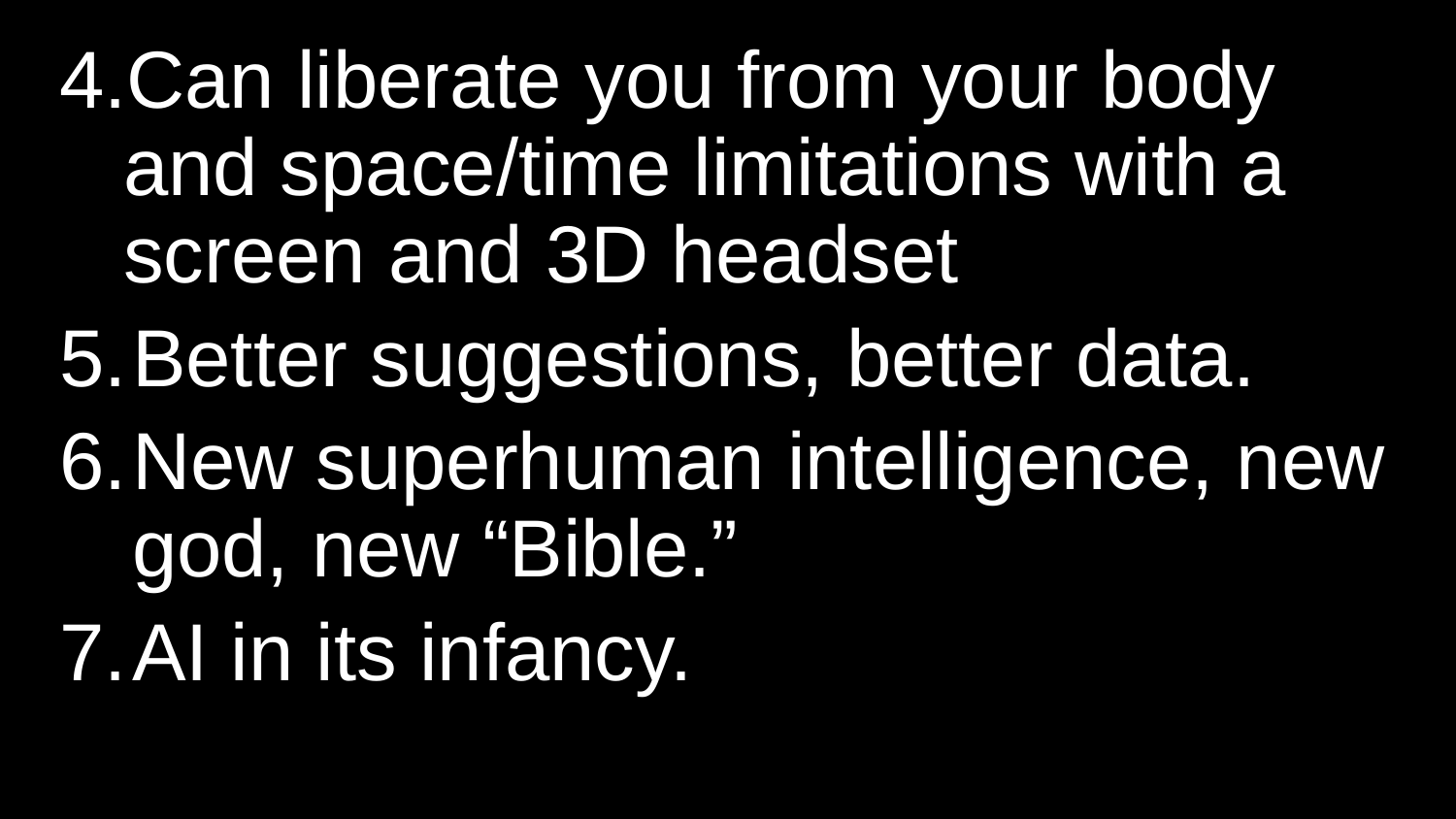

Can liberate you from your body and space/time limitations with a screen and 3D headset
Better suggestions, better data.
New superhuman intelligence, new god, new “Bible.”
AI in its infancy.